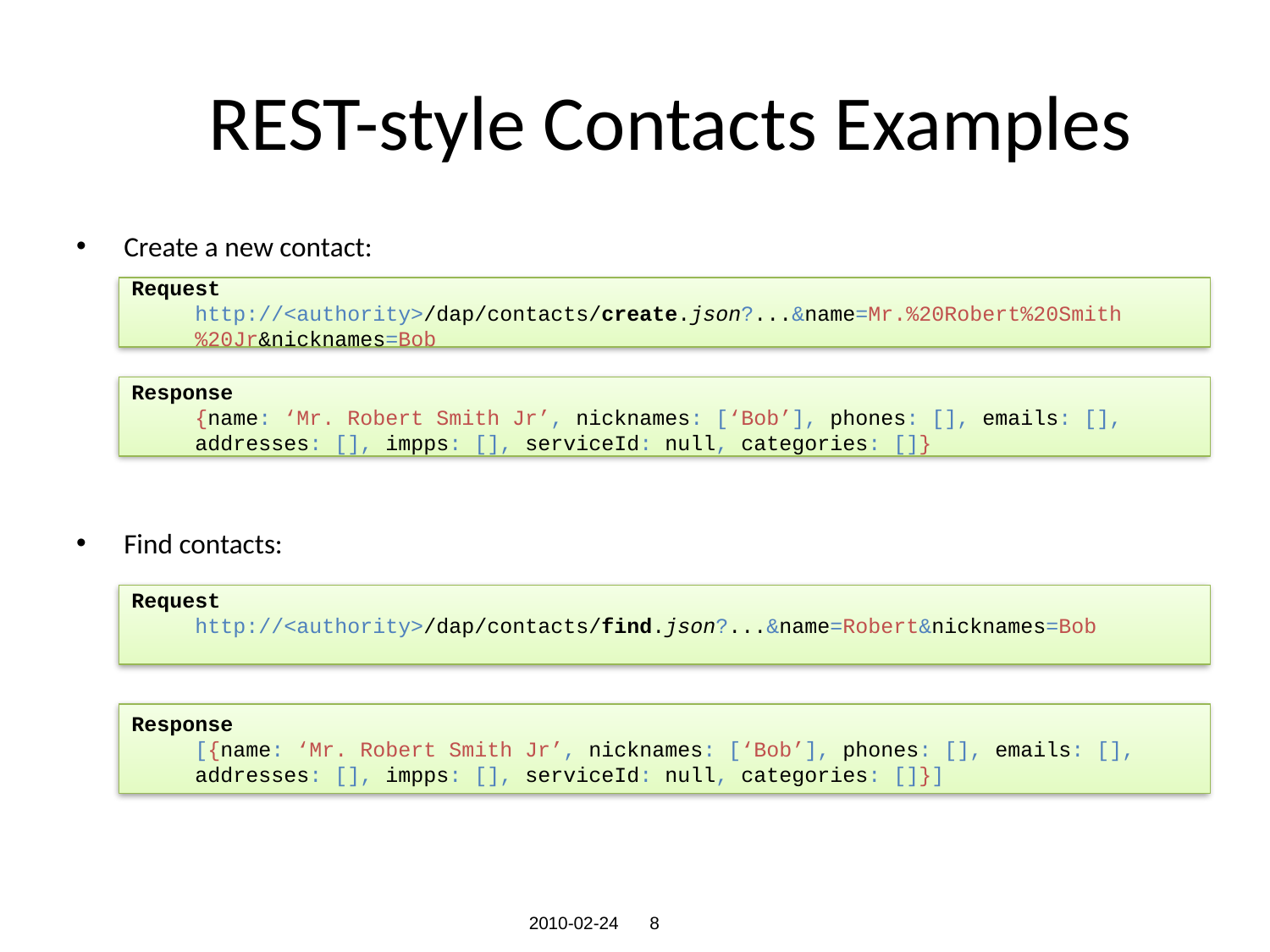

# REST-style Contacts Examples

Create a new contact:

Find contacts:
Request
http://<authority>/dap/contacts/create.json?...&name=Mr.%20Robert%20Smith%20Jr&nicknames=Bob
Response
{name: ‘Mr. Robert Smith Jr’, nicknames: [‘Bob’], phones: [], emails: [], addresses: [], impps: [], serviceId: null, categories: []}
Request
http://<authority>/dap/contacts/find.json?...&name=Robert&nicknames=Bob

Response
[{name: ‘Mr. Robert Smith Jr’, nicknames: [‘Bob’], phones: [], emails: [], addresses: [], impps: [], serviceId: null, categories: []}]